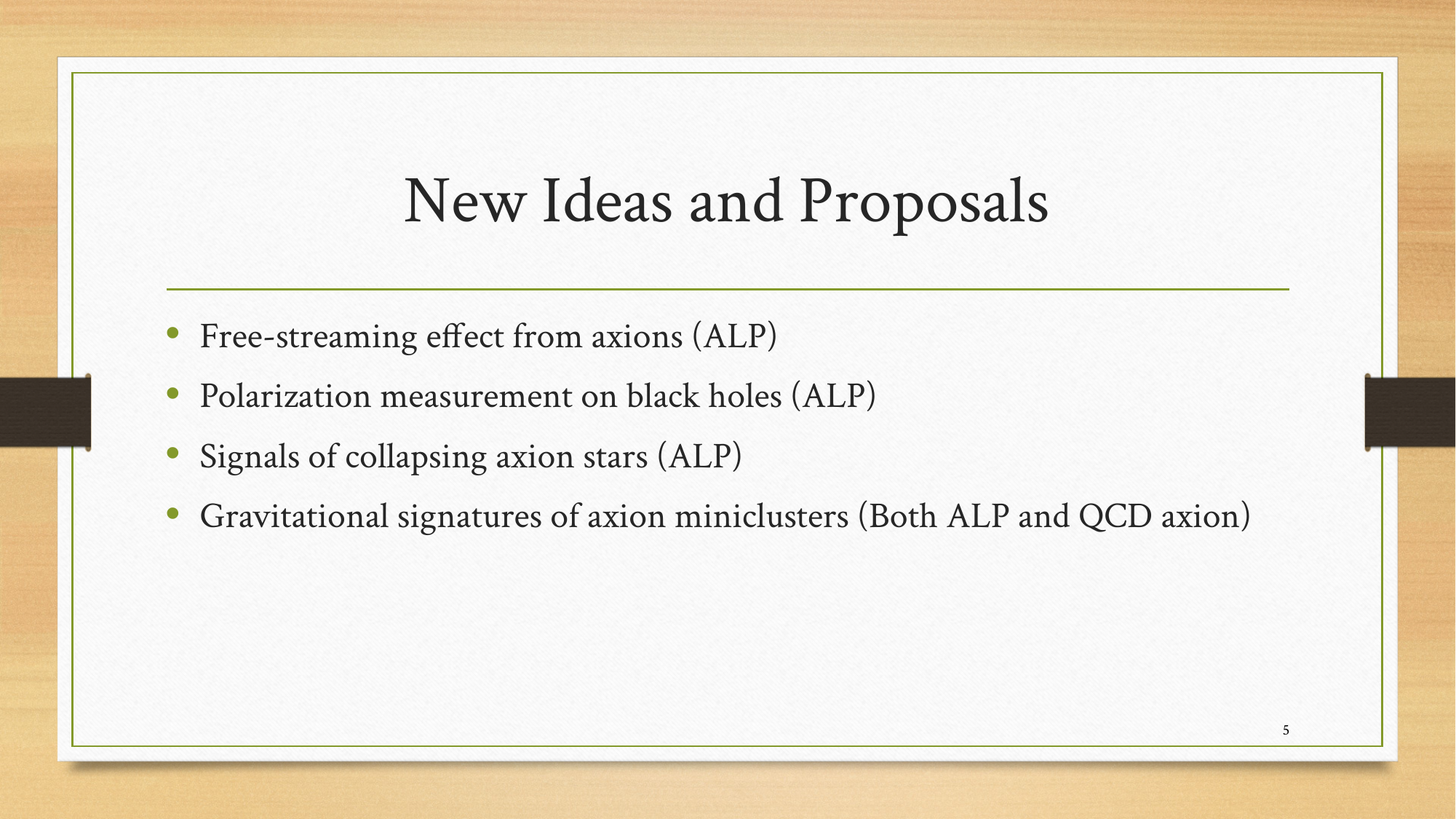

# New Ideas and Proposals
Free-streaming effect from axions (ALP)
Polarization measurement on black holes (ALP)
Signals of collapsing axion stars (ALP)
Gravitational signatures of axion miniclusters (Both ALP and QCD axion)

5